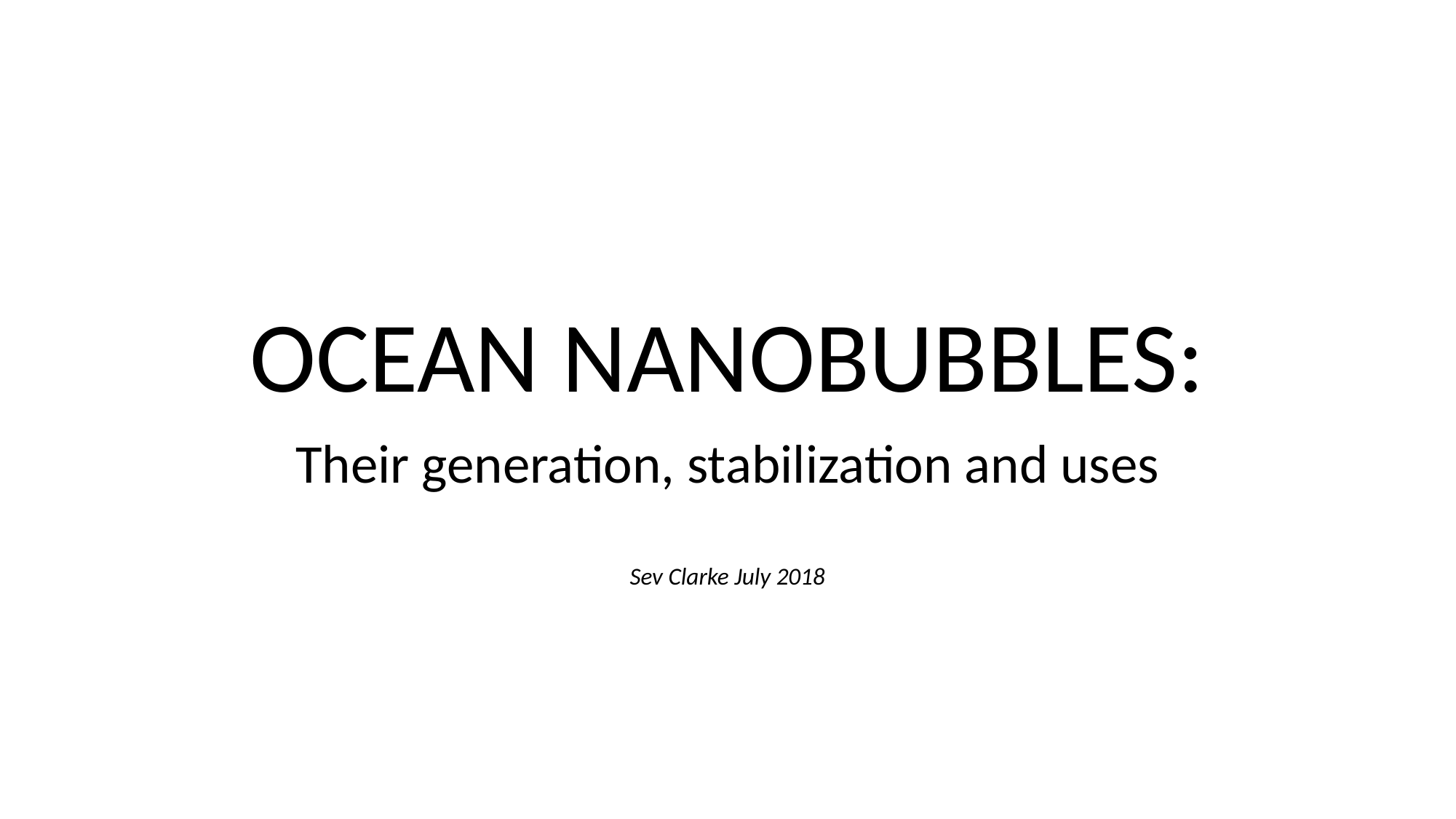

# OCEAN NANOBUBBLES:
Their generation, stabilization and uses

Sev Clarke July 2018